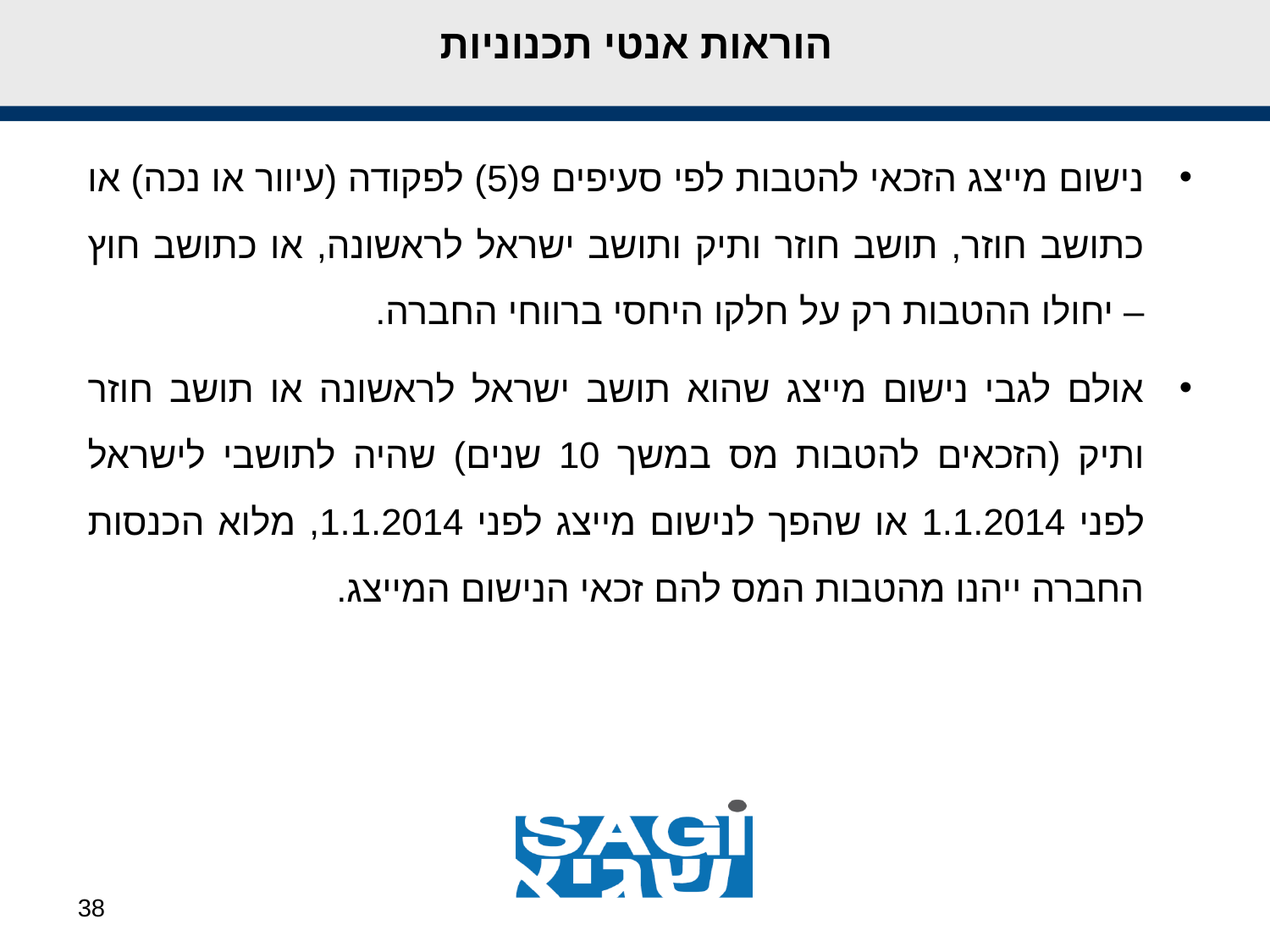

# הוראות אנטי תכנוניות
נישום מייצג הזכאי להטבות לפי סעיפים 9(5) לפקודה (עיוור או נכה) או כתושב חוזר, תושב חוזר ותיק ותושב ישראל לראשונה, או כתושב חוץ – יחולו ההטבות רק על חלקו היחסי ברווחי החברה.
אולם לגבי נישום מייצג שהוא תושב ישראל לראשונה או תושב חוזר ותיק (הזכאים להטבות מס במשך 10 שנים) שהיה לתושבי לישראל לפני 1.1.2014 או שהפך לנישום מייצג לפני 1.1.2014, מלוא הכנסות החברה ייהנו מהטבות המס להם זכאי הנישום המייצג.

38